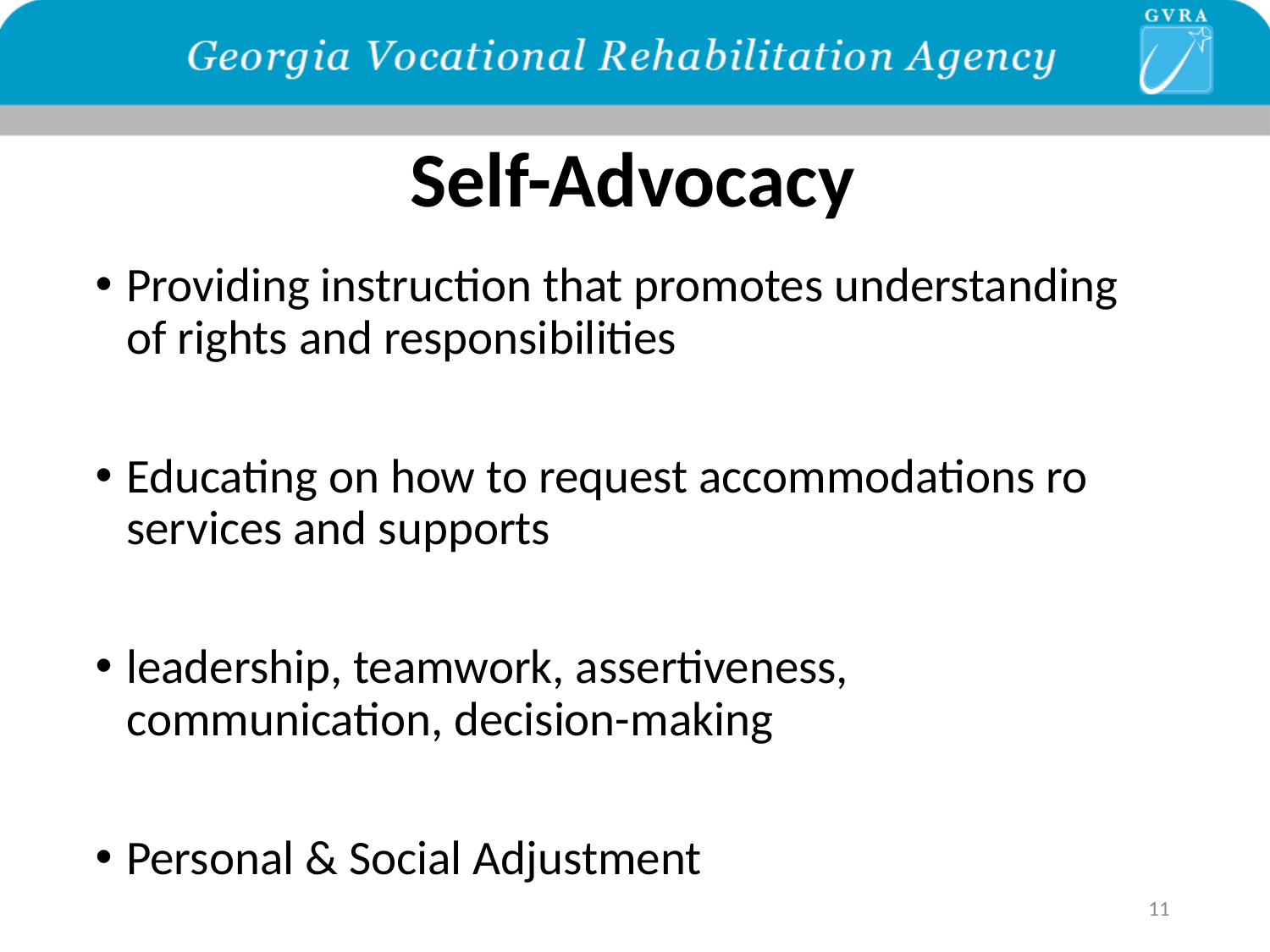

# Self-Advocacy
Providing instruction that promotes understanding of rights and responsibilities

Educating on how to request accommodations ro services and supports

leadership, teamwork, assertiveness, communication, decision-making

Personal & Social Adjustment

11